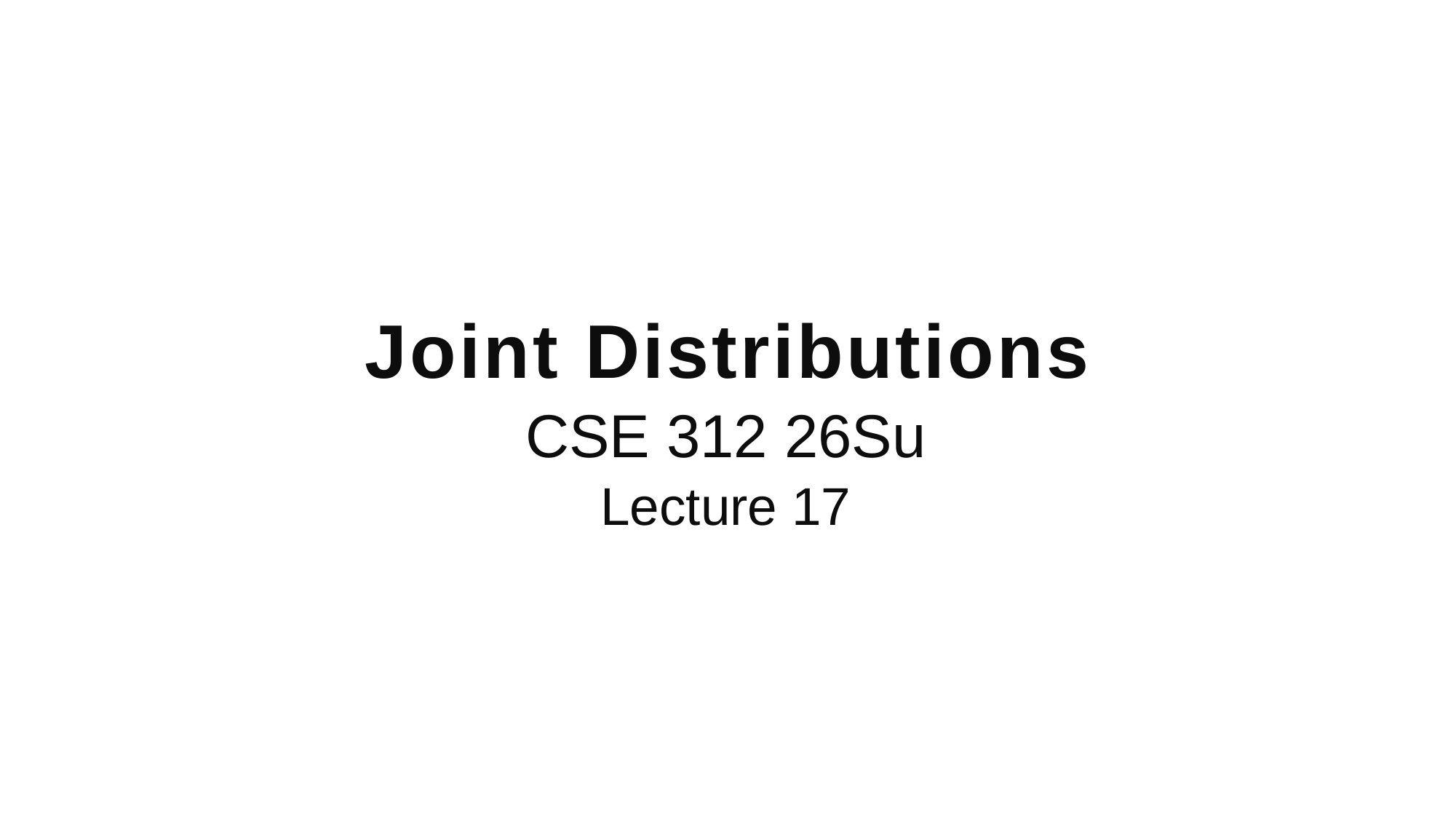

# Joint Distributions
CSE 312 26Su
Lecture 17